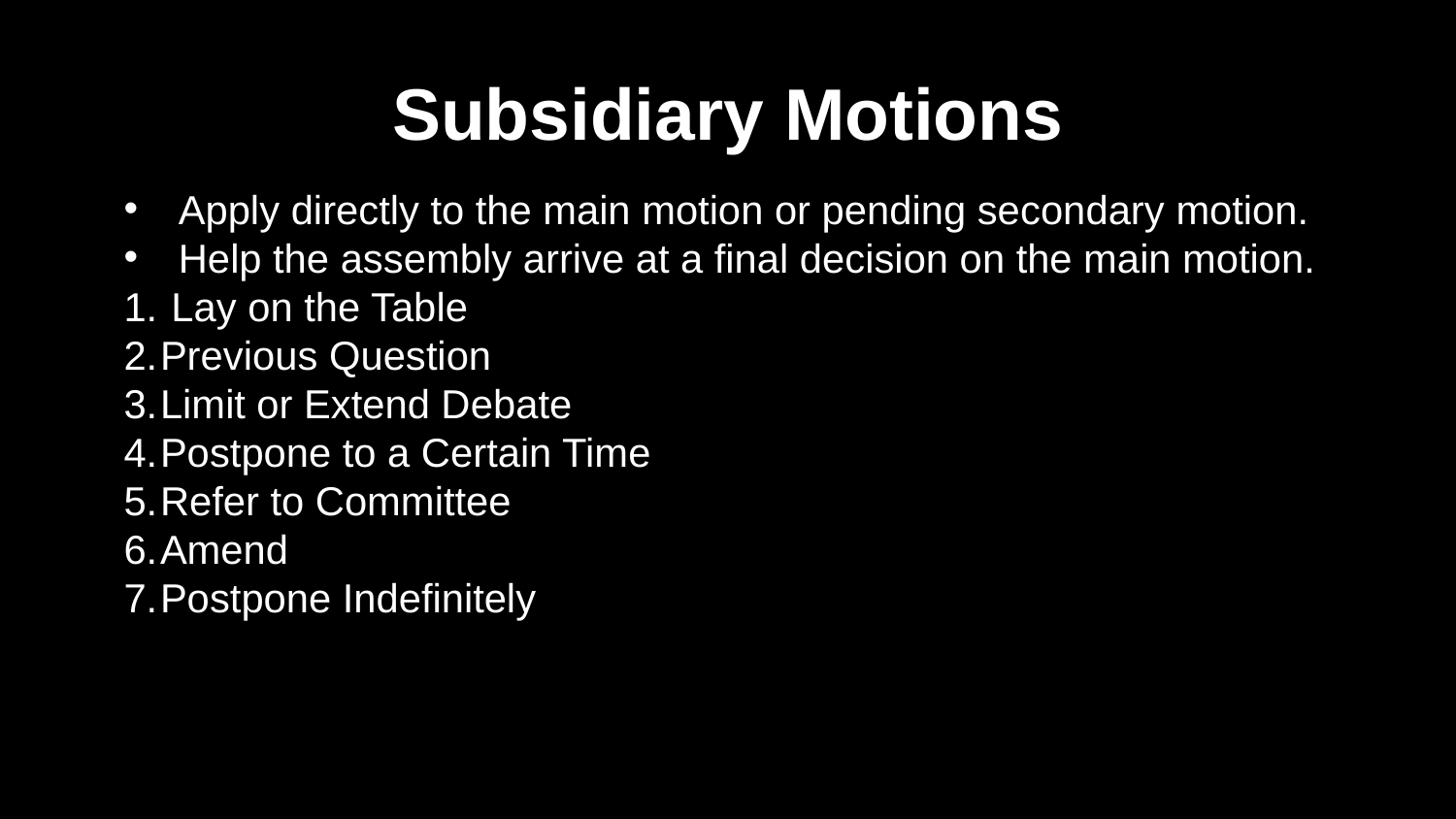

# Subsidiary Motions
Apply directly to the main motion or pending secondary motion.
Help the assembly arrive at a final decision on the main motion.
 Lay on the Table
Previous Question
Limit or Extend Debate
Postpone to a Certain Time
Refer to Committee
Amend
Postpone Indefinitely